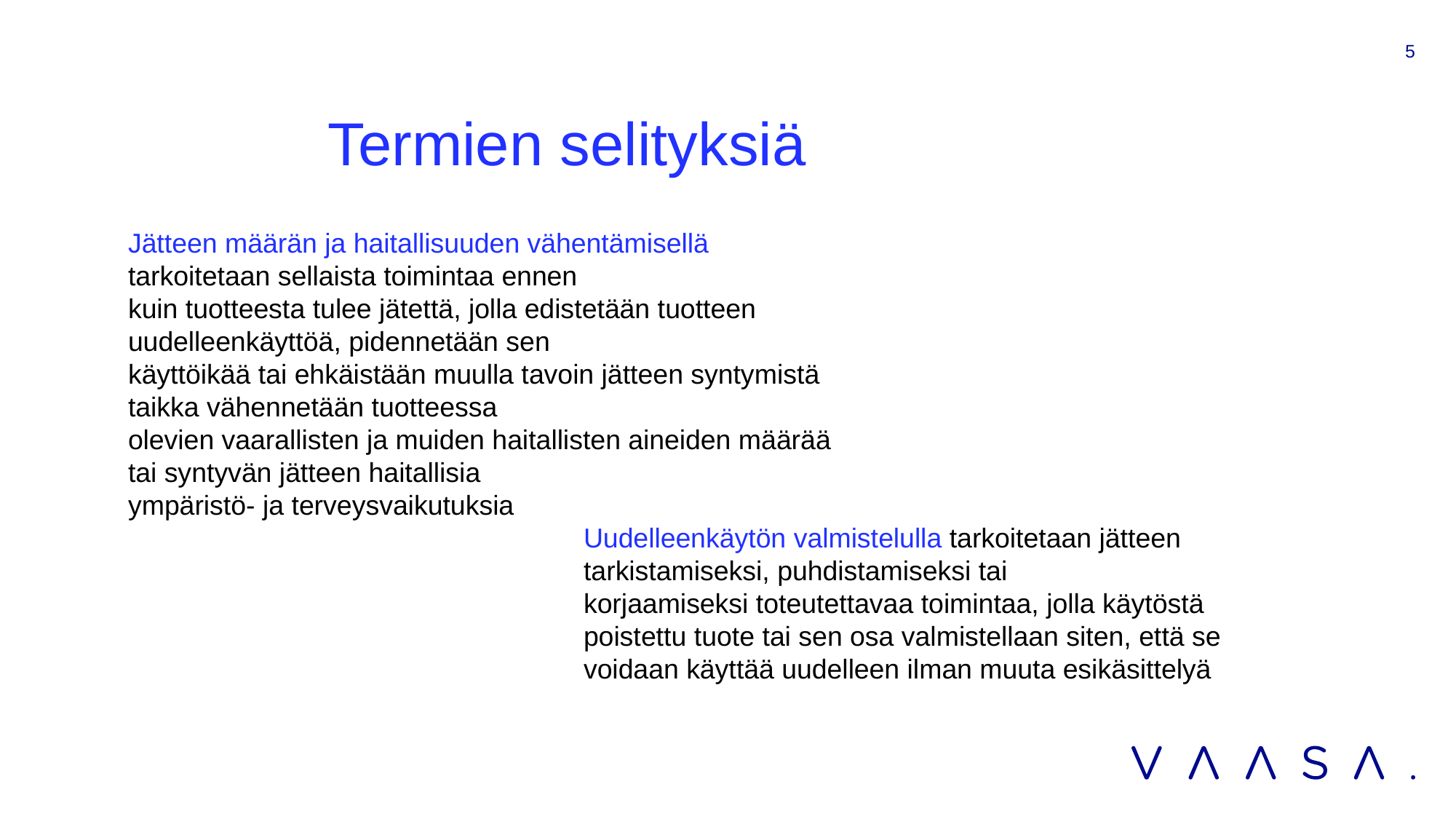

5
Termien selityksiä
Jätteen määrän ja haitallisuuden vähentämisellä tarkoitetaan sellaista toimintaa ennen
kuin tuotteesta tulee jätettä, jolla edistetään tuotteen uudelleenkäyttöä, pidennetään sen
käyttöikää tai ehkäistään muulla tavoin jätteen syntymistä taikka vähennetään tuotteessa
olevien vaarallisten ja muiden haitallisten aineiden määrää tai syntyvän jätteen haitallisia
ympäristö- ja terveysvaikutuksia
Uudelleenkäytön valmistelulla tarkoitetaan jätteen tarkistamiseksi, puhdistamiseksi tai
korjaamiseksi toteutettavaa toimintaa, jolla käytöstä poistettu tuote tai sen osa valmistellaan siten, että se voidaan käyttää uudelleen ilman muuta esikäsittelyä